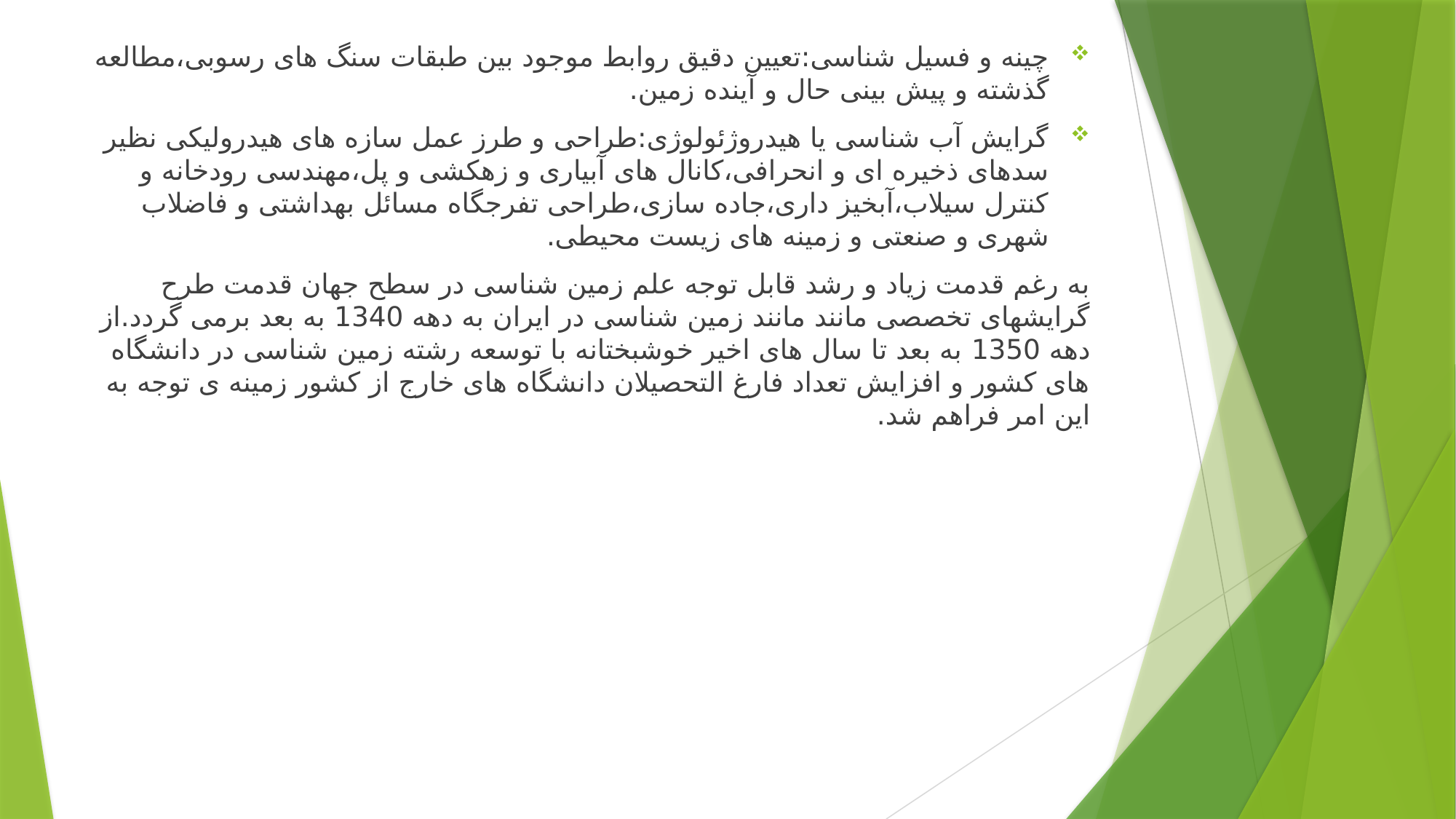

چینه و فسیل شناسی:تعیین دقیق روابط موجود بین طبقات سنگ های رسوبی،مطالعه گذشته و پیش بینی حال و آینده زمین.
گرایش آب شناسی یا هیدروژئولوژی:طراحی و طرز عمل سازه های هیدرولیکی نظیر سدهای ذخیره ای و انحرافی،کانال های آبیاری و زهکشی و پل،مهندسی رودخانه و کنترل سیلاب،آبخیز داری،جاده سازی،طراحی تفرجگاه مسائل بهداشتی و فاضلاب شهری و صنعتی و زمینه های زیست محیطی.
به رغم قدمت زیاد و رشد قابل توجه علم زمین شناسی در سطح جهان قدمت طرح گرایشهای تخصصی مانند مانند زمین شناسی در ایران به دهه 1340 به بعد برمی گردد.از دهه 1350 به بعد تا سال های اخیر خوشبختانه با توسعه رشته زمین شناسی در دانشگاه های کشور و افزایش تعداد فارغ التحصیلان دانشگاه های خارج از کشور زمینه ی توجه به این امر فراهم شد.